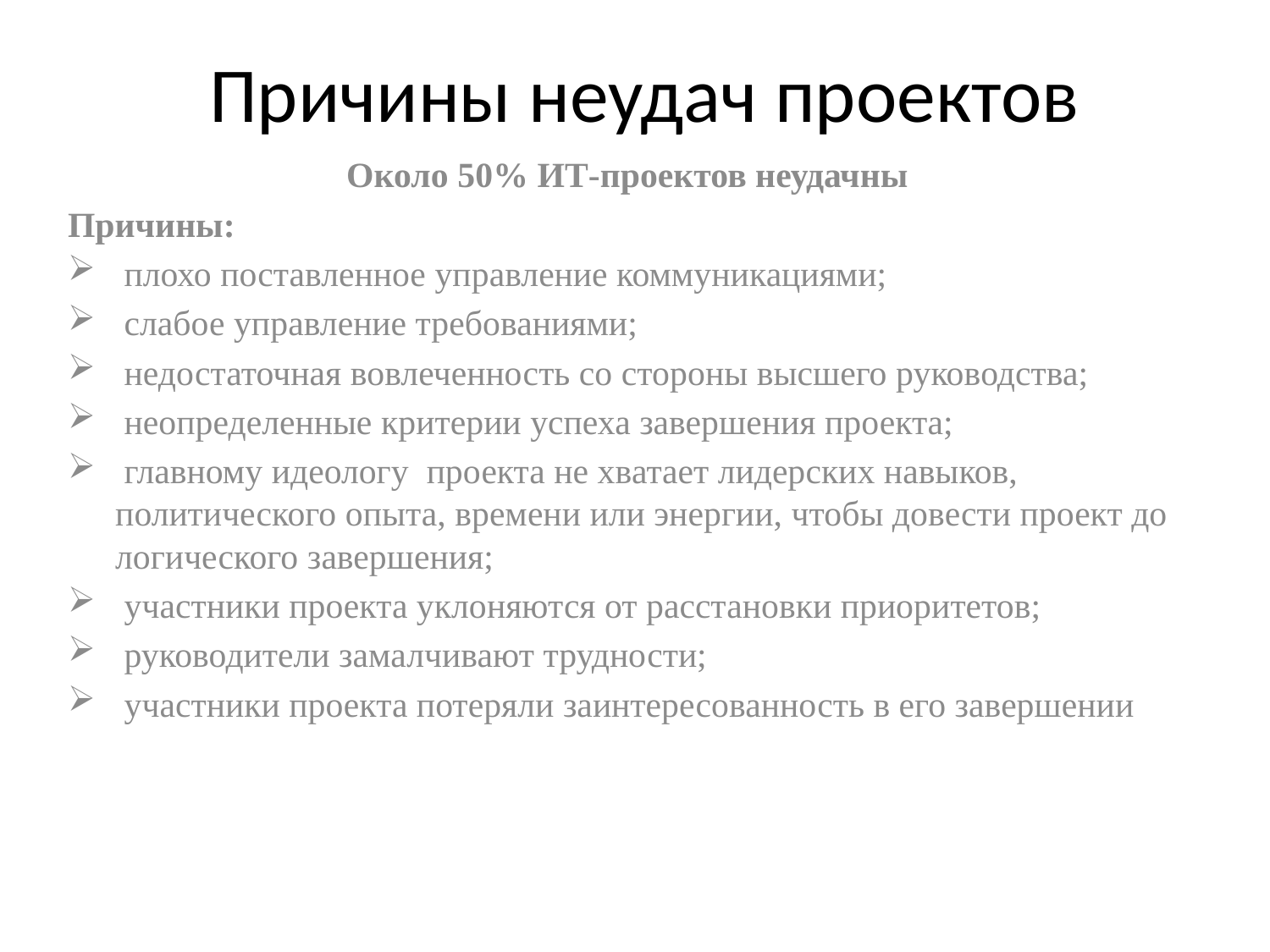

# Причины неудач проектов
Около 50% ИТ-проектов неудачны
Причины:
 плохо поставленное управление коммуникациями;
 слабое управление требованиями;
 недостаточная вовлеченность со стороны высшего руководства;
 неопределенные критерии успеха завершения проекта;
 главному идеологу  проекта не хватает лидерских навыков, политического опыта, времени или энергии, чтобы довести проект до логического завершения;
 участники проекта уклоняются от расстановки приоритетов;
 руководители замалчивают трудности;
 участники проекта потеряли заинтересованность в его завершении